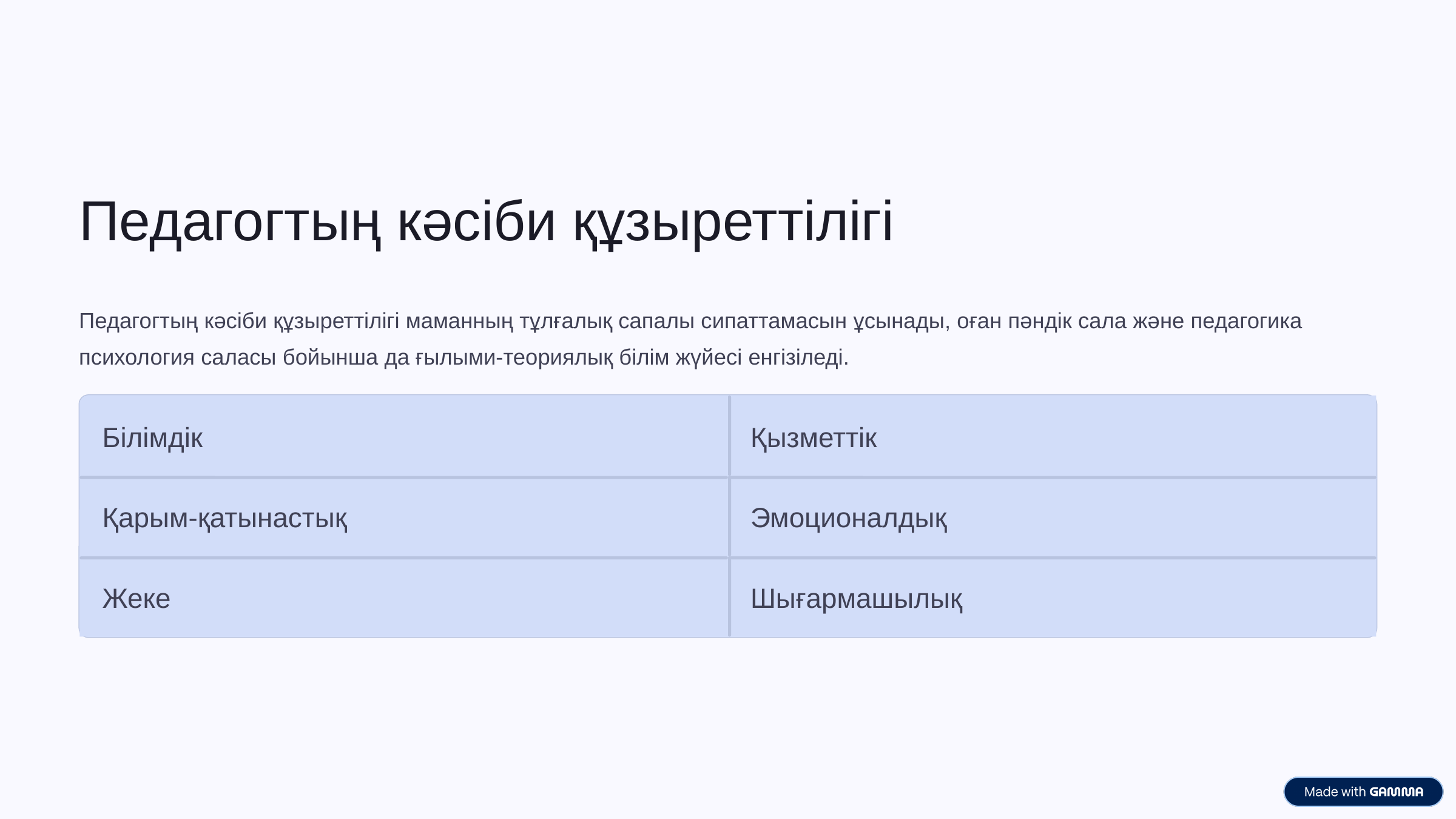

Педагогтың кәсіби құзыреттілігі
Педагогтың кәсіби құзыреттілігі маманның тұлғалық сапалы сипаттамасын ұсынады, оған пәндік сала және педагогика психология саласы бойынша да ғылыми-теориялық білім жүйесі енгізіледі.

Білімдік
Қызметтік

Қарым-қатынастық
Эмоционалдық

Жеке
Шығармашылық